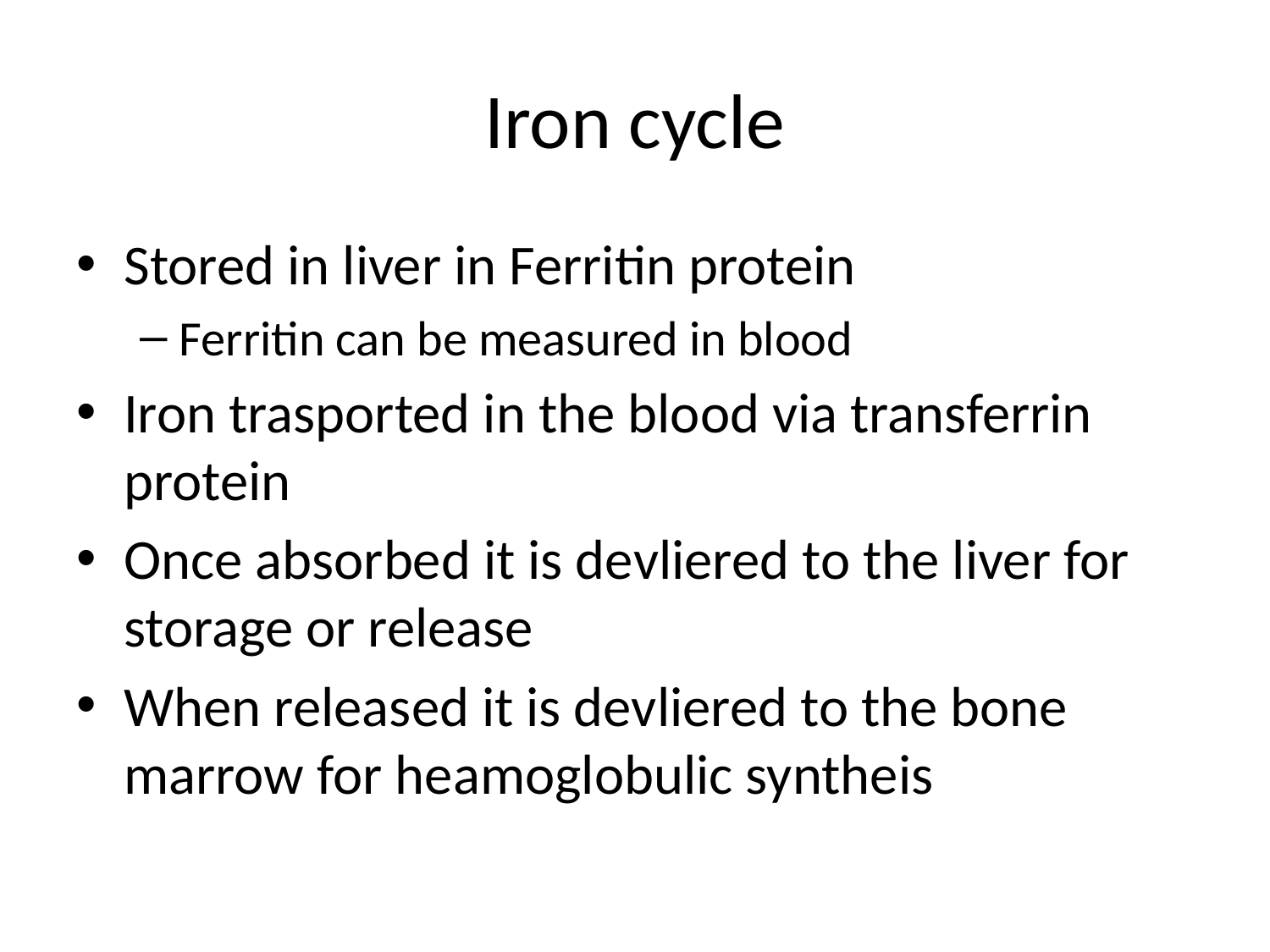

# Iron cycle
Stored in liver in Ferritin protein
Ferritin can be measured in blood
Iron trasported in the blood via transferrin protein
Once absorbed it is devliered to the liver for storage or release
When released it is devliered to the bone marrow for heamoglobulic syntheis